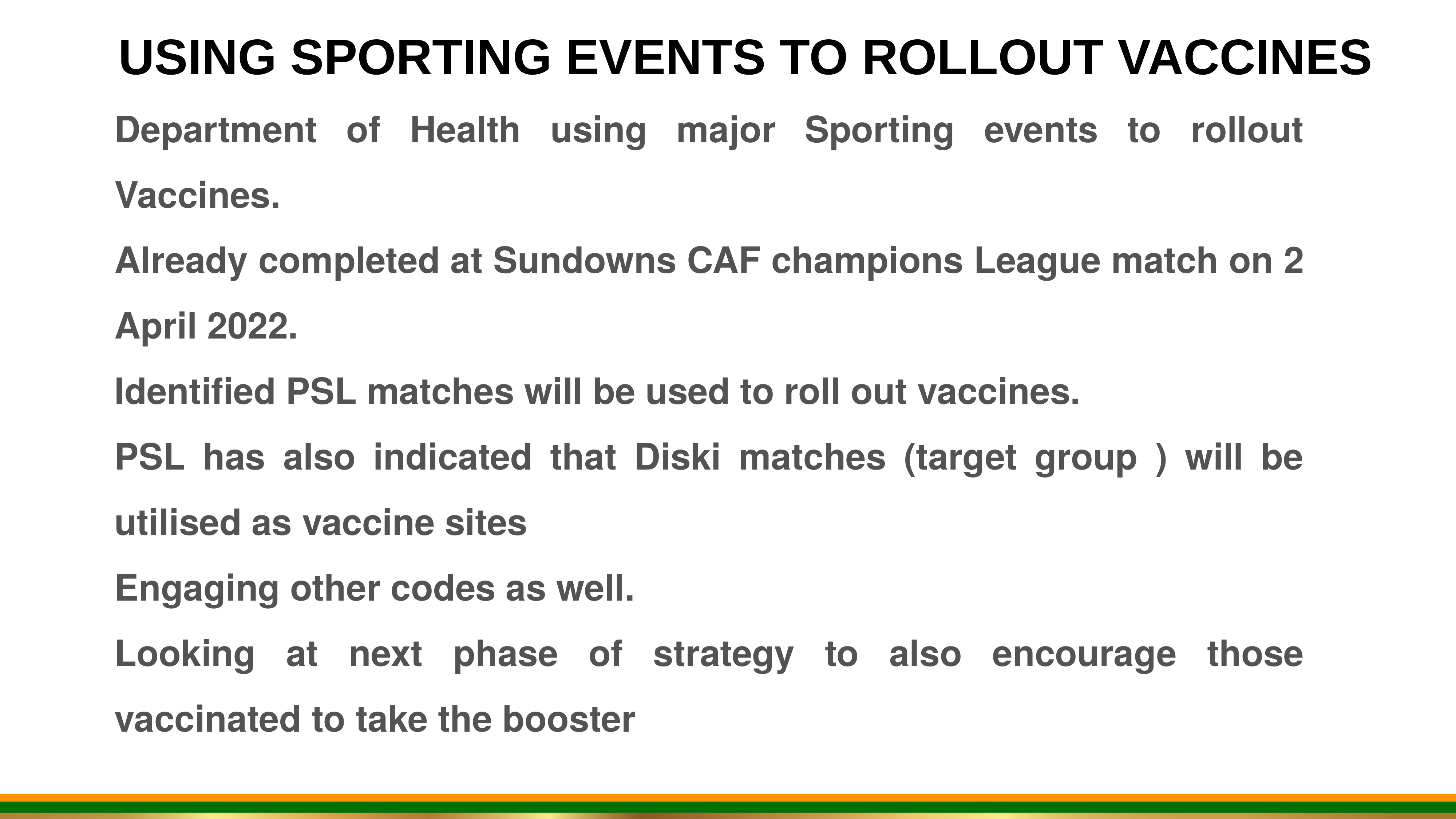

USING SPORTING EVENTS TO ROLLOUT VACCINES
Department of Health using major Sporting events to rollout Vaccines.
Already completed at Sundowns CAF champions League match on 2 April 2022.
Identified PSL matches will be used to roll out vaccines.
PSL has also indicated that Diski matches (target group ) will be utilised as vaccine sites
Engaging other codes as well.
Looking at next phase of strategy to also encourage those vaccinated to take the booster